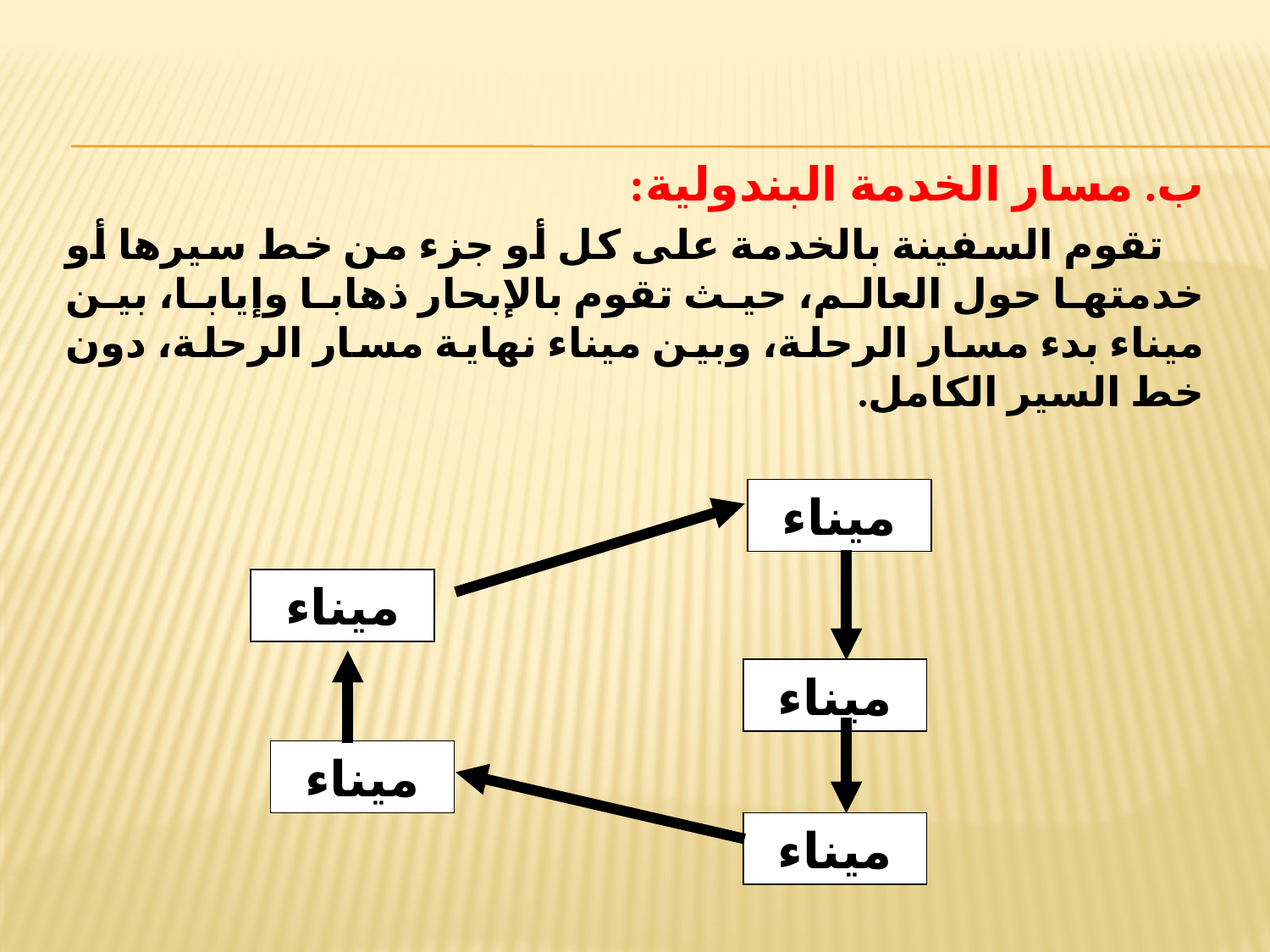

ب. مسار الخدمة البندولية:
    تقوم السفينة بالخدمة على كل أو جزء من خط سيرها أو خدمتها حول العالم، حيث تقوم بالإبحار ذهابا وإيابا، بين ميناء بدء مسار الرحلة، وبين ميناء نهاية مسار الرحلة، دون خط السير الكامل.

ميناء
ميناء
ميناء
ميناء
ميناء